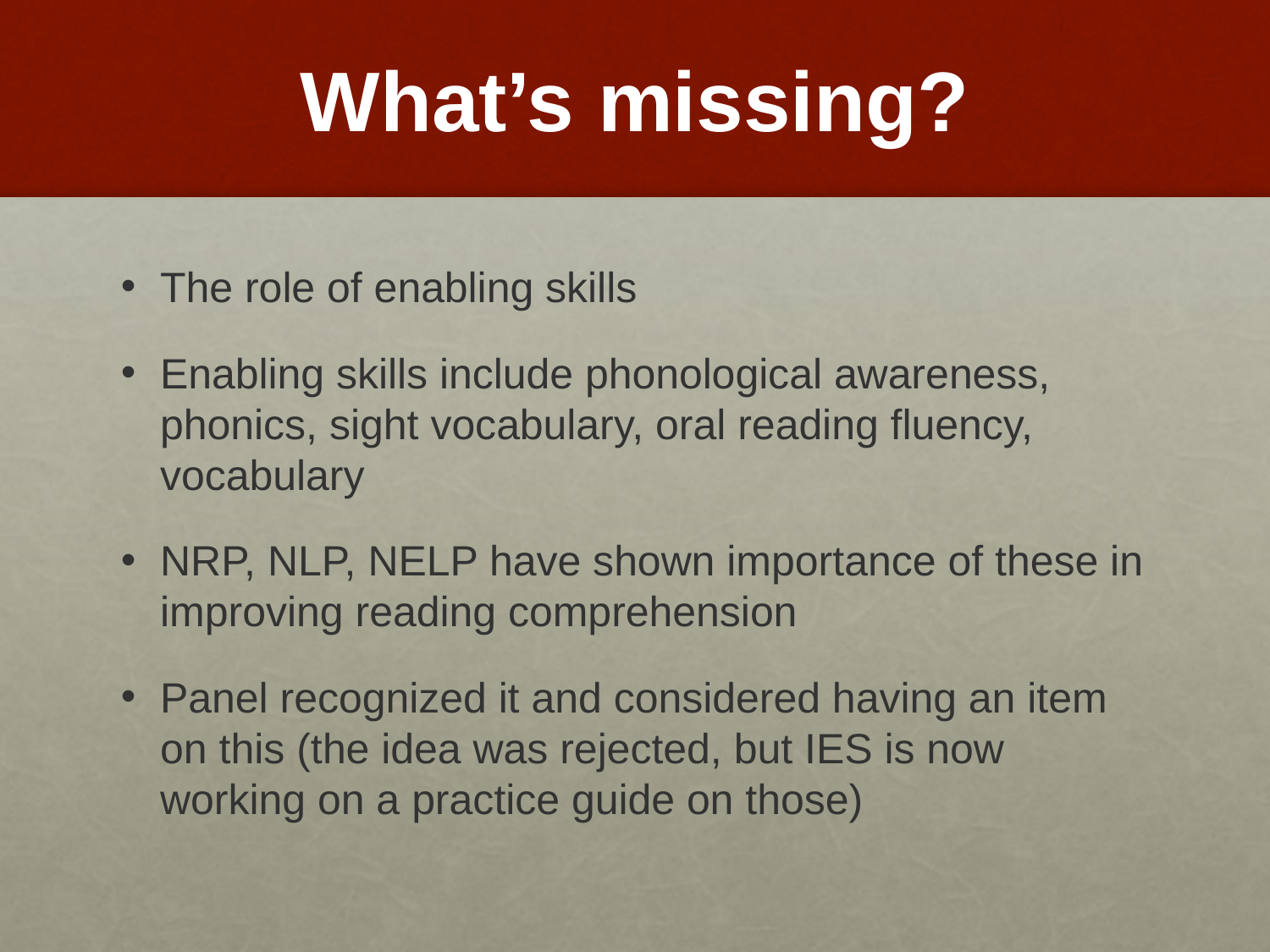

# What’s missing?
The role of enabling skills
Enabling skills include phonological awareness, phonics, sight vocabulary, oral reading fluency, vocabulary
NRP, NLP, NELP have shown importance of these in improving reading comprehension
Panel recognized it and considered having an item on this (the idea was rejected, but IES is now working on a practice guide on those)